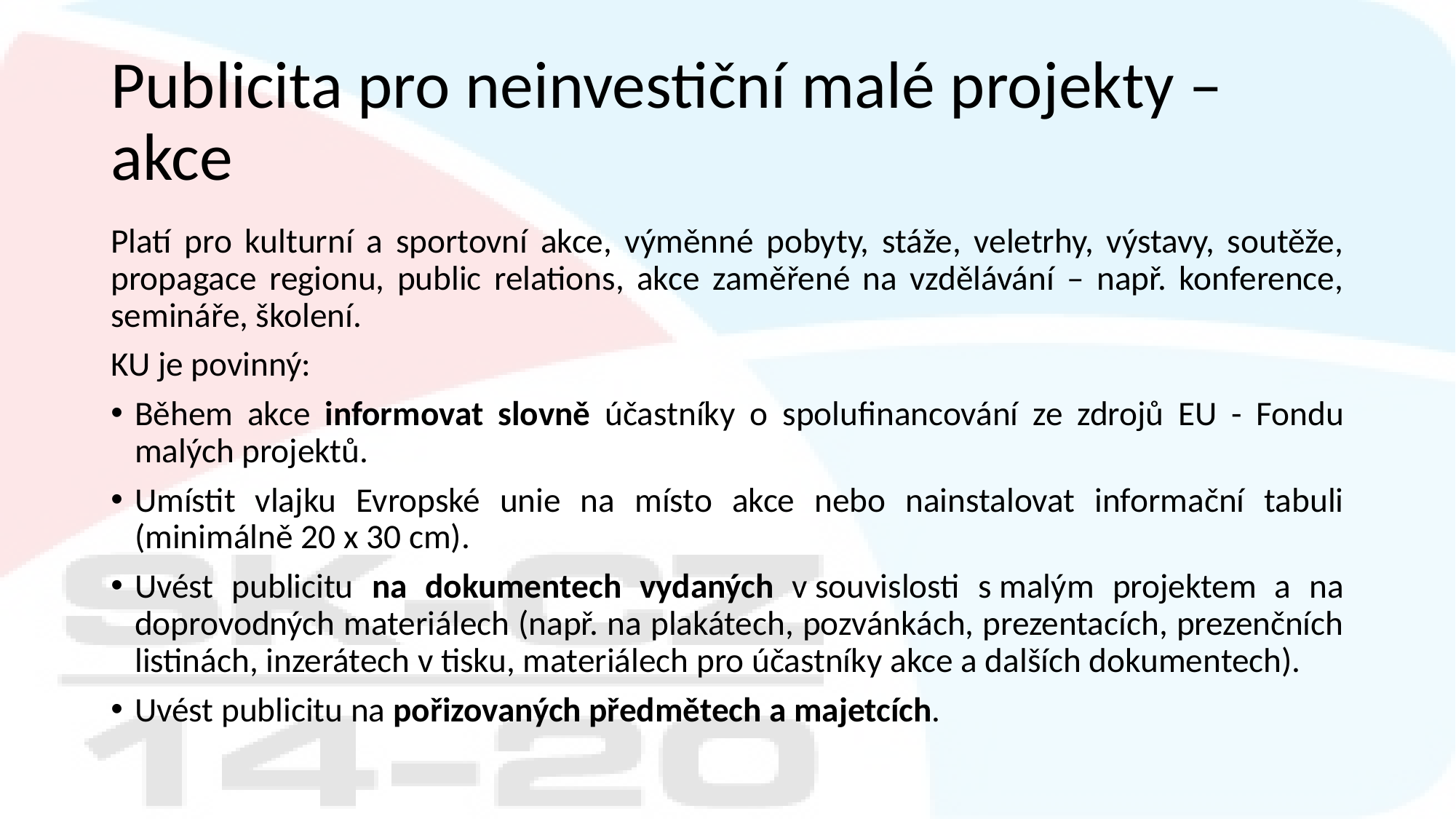

# Publicita pro neinvestiční malé projekty – akce
Platí pro kulturní a sportovní akce, výměnné pobyty, stáže, veletrhy, výstavy, soutěže, propagace regionu, public relations, akce zaměřené na vzdělávání – např. konference, semináře, školení.
KU je povinný:
Během akce informovat slovně účastníky o spolufinancování ze zdrojů EU - Fondu malých projektů.
Umístit vlajku Evropské unie na místo akce nebo nainstalovat informační tabuli (minimálně 20 x 30 cm).
Uvést publicitu na dokumentech vydaných v souvislosti s malým projektem a na doprovodných materiálech (např. na plakátech, pozvánkách, prezentacích, prezenčních listinách, inzerátech v tisku, materiálech pro účastníky akce a dalších dokumentech).
Uvést publicitu na pořizovaných předmětech a majetcích.